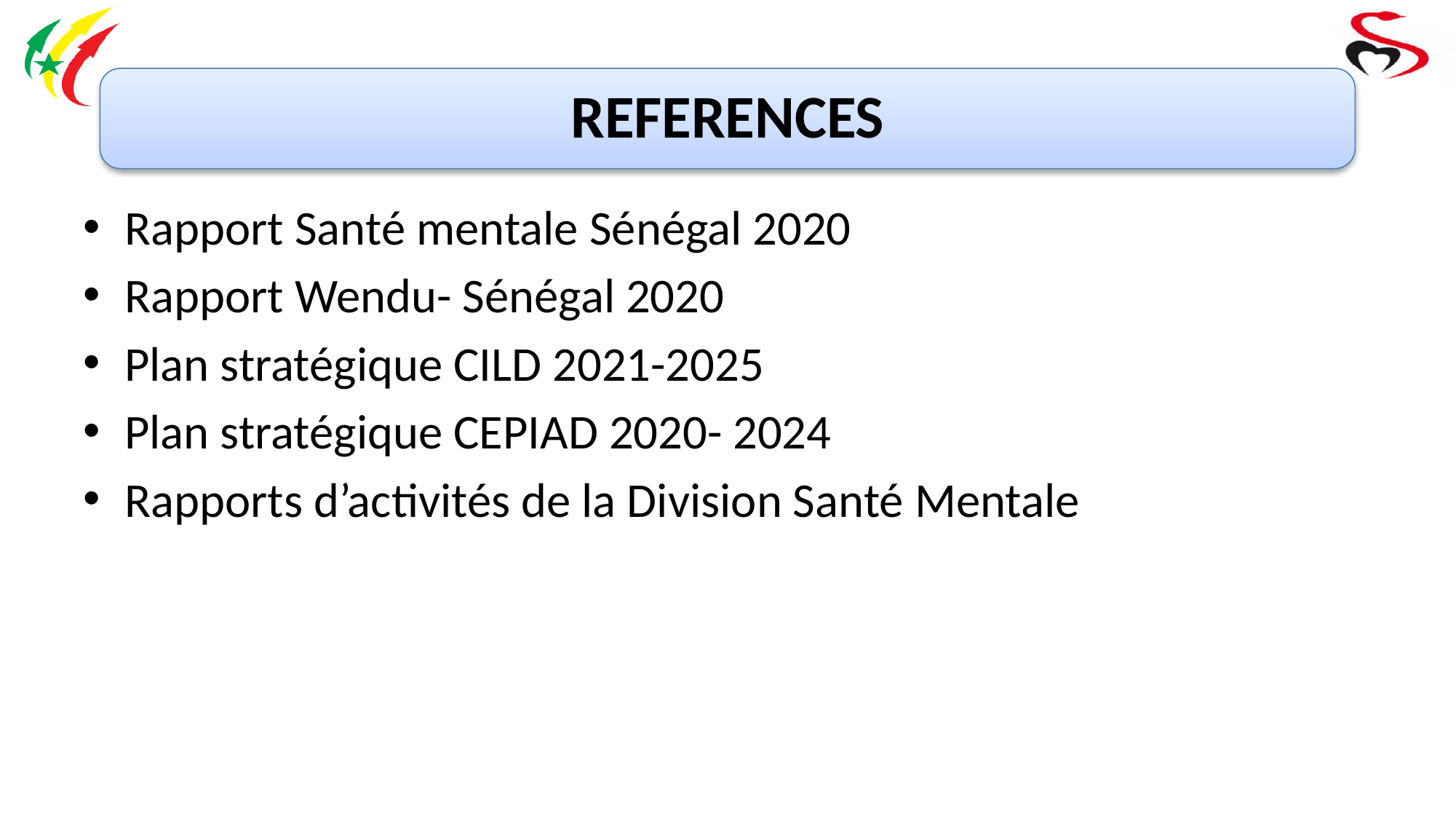

# Références
REFERENCES
Rapport Santé mentale Sénégal 2020
Rapport Wendu- Sénégal 2020
Plan stratégique CILD 2021-2025
Plan stratégique CEPIAD 2020- 2024
Rapports d’activités de la Division Santé Mentale